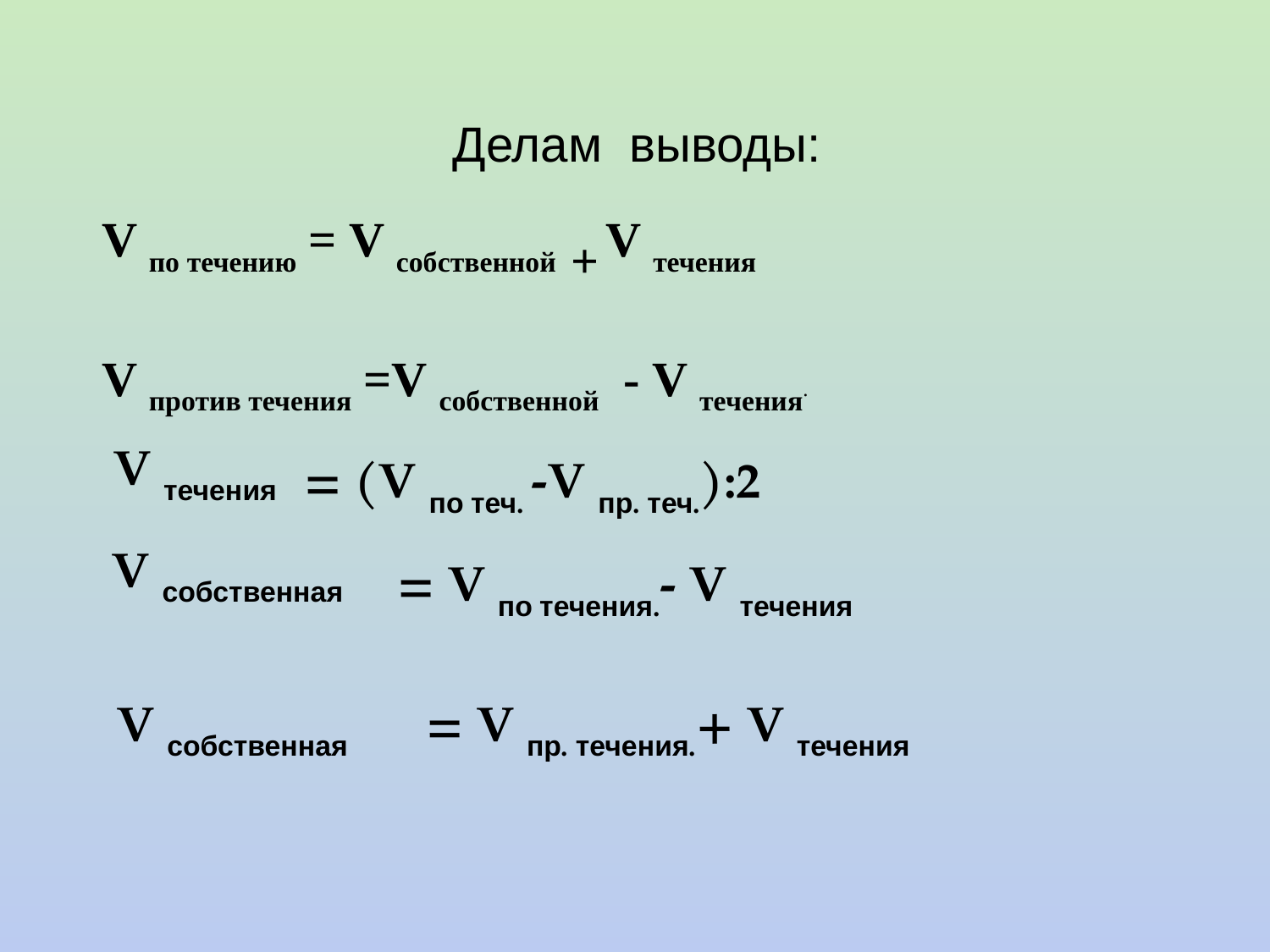

Делам  выводы:
V по течению = V собственной  + V течения

V против течения =V собственной  - V течения.
V течения
= (V по теч. -V пр. теч.):2
V собственная
= V по течения.- V течения
V собственная
= V пр. течения.+ V течения